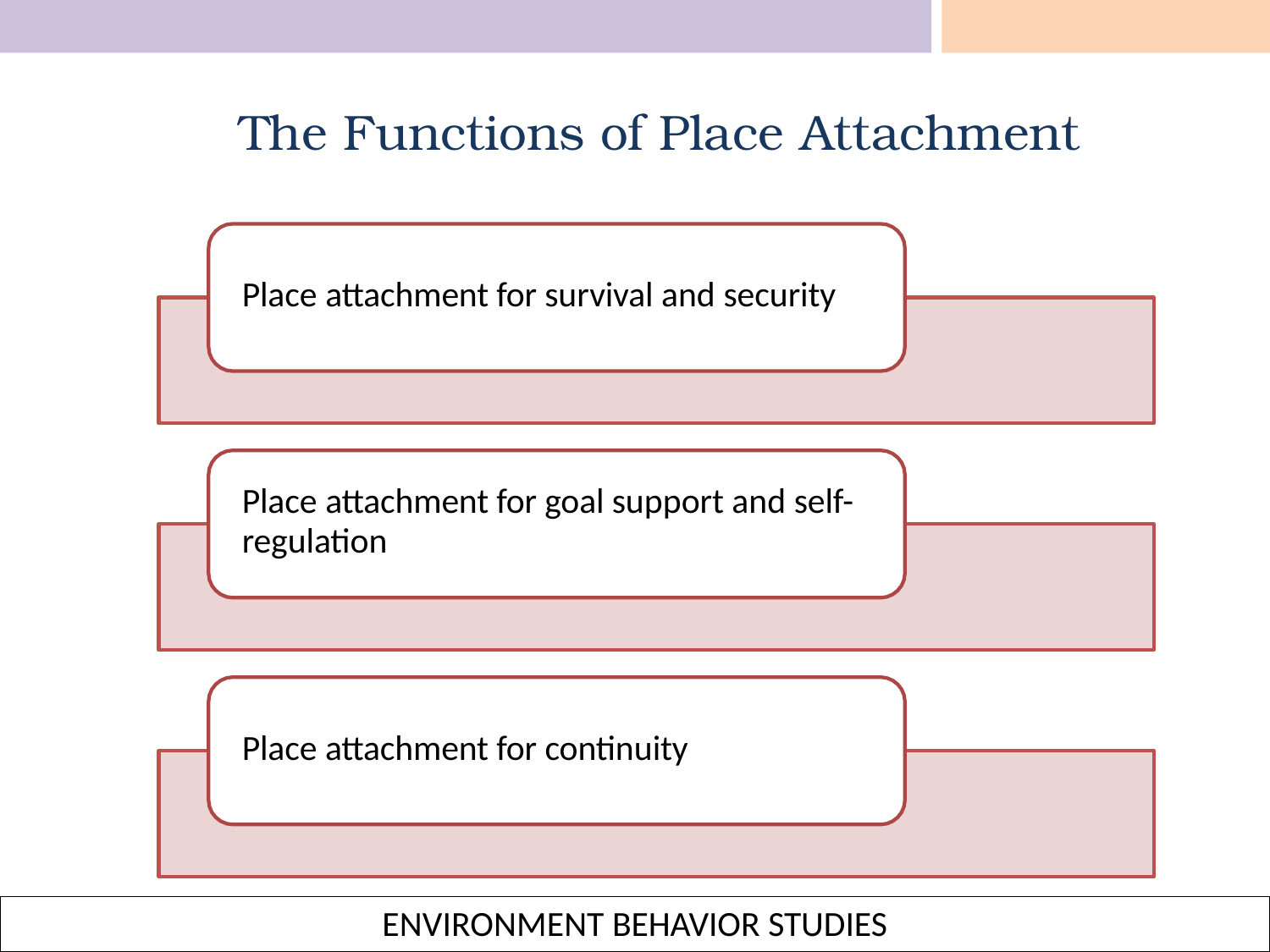

# The Functions of Place Attachment

Place attachment for survival and security

Place attachment for goal support and self-
regulation

Place attachment for continuity

ENVIRONMENT BEHAVIOR STUDIES